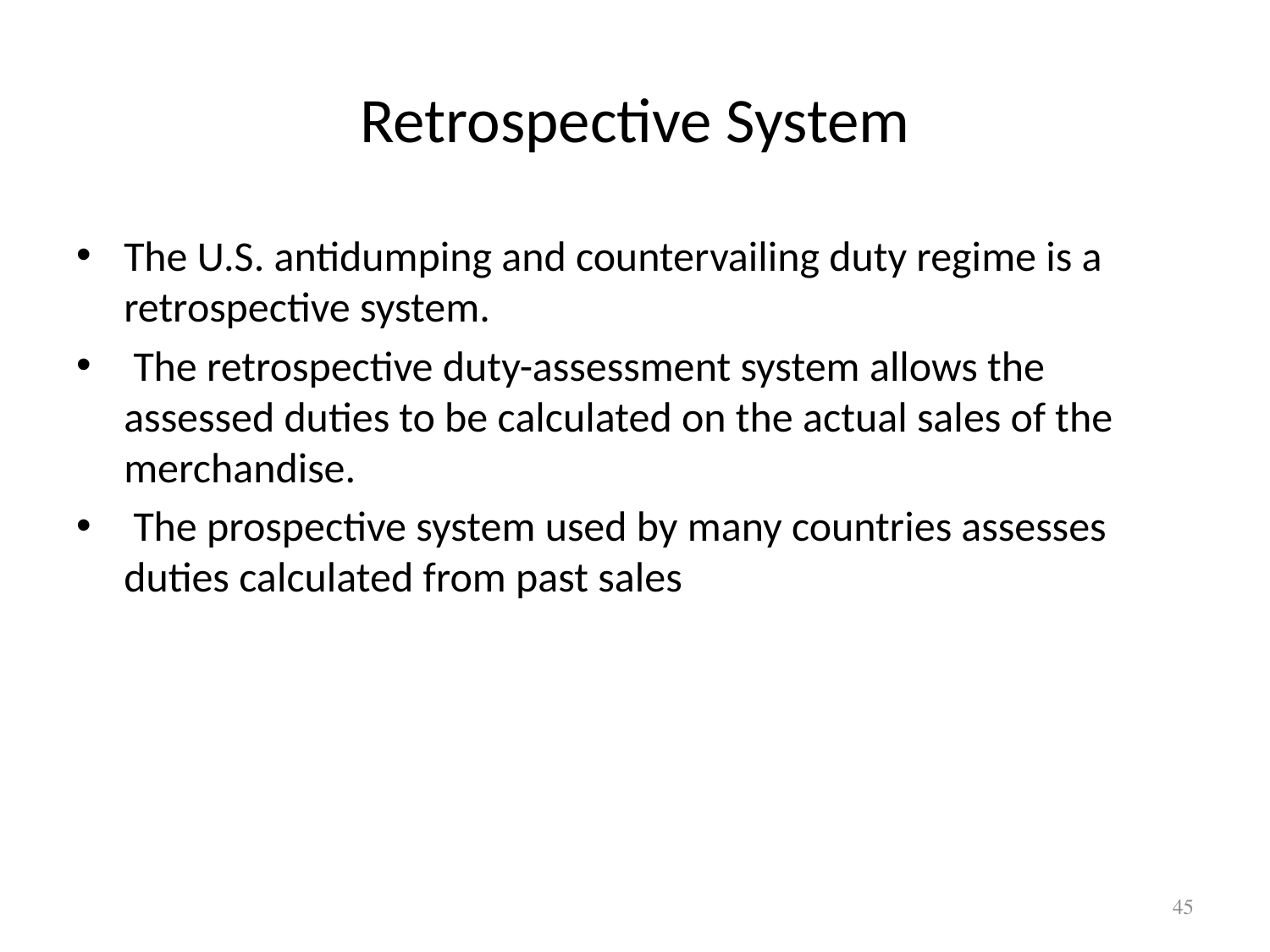

# Retrospective System
The U.S. antidumping and countervailing duty regime is a retrospective system.
 The retrospective duty-assessment system allows the assessed duties to be calculated on the actual sales of the merchandise.
 The prospective system used by many countries assesses duties calculated from past sales
45